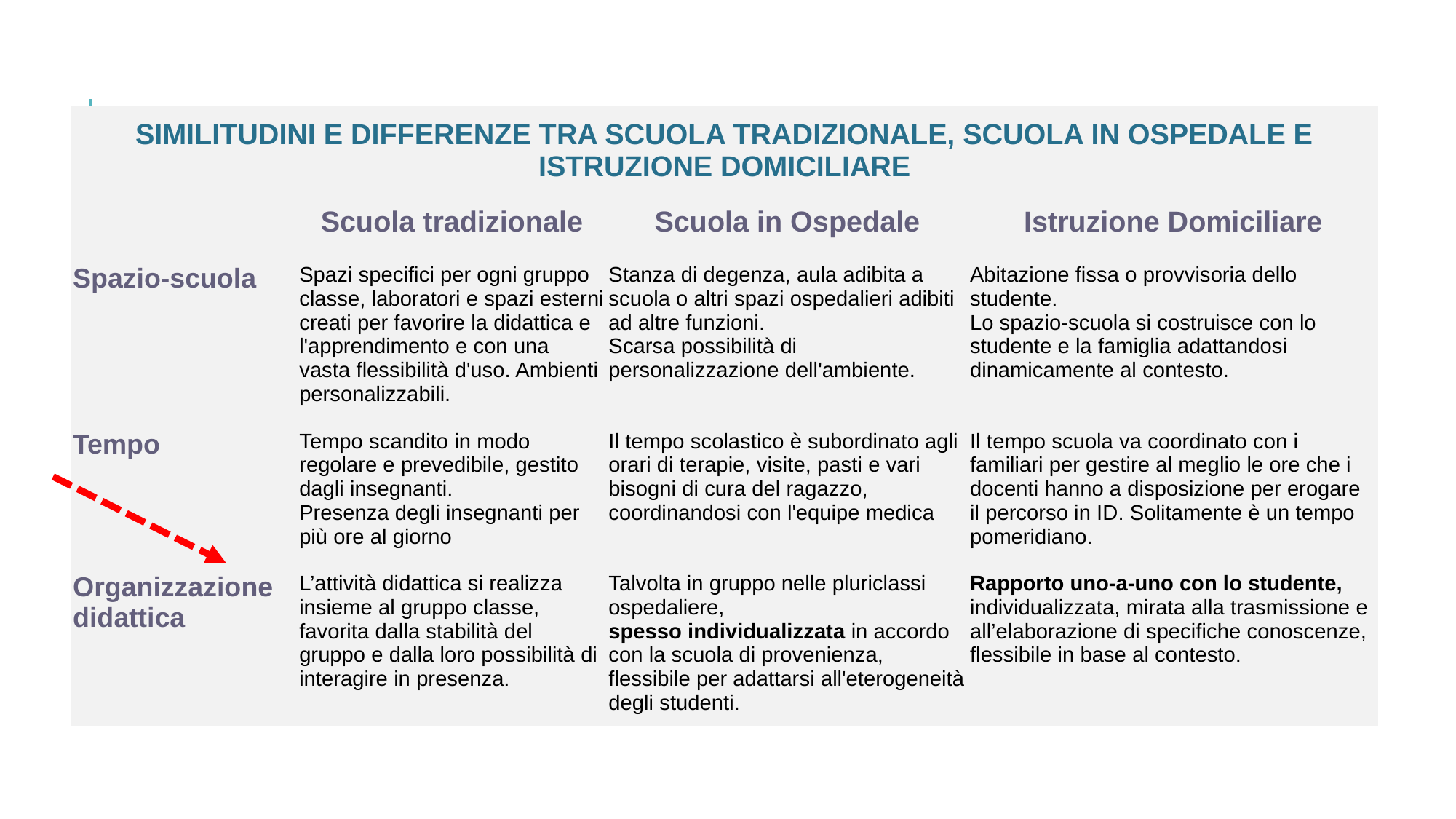

| SIMILITUDINI E DIFFERENZE TRA SCUOLA TRADIZIONALE, SCUOLA IN OSPEDALE E ISTRUZIONE DOMICILIARE |  |  |  |
| --- | --- | --- | --- |
|  | Scuola tradizionale | Scuola in Ospedale | Istruzione Domiciliare |
| Spazio-scuola | Spazi specifici per ogni gruppo classe, laboratori e spazi esterni creati per favorire la didattica e l'apprendimento e con una vasta flessibilità d'uso. Ambienti personalizzabili. | Stanza di degenza, aula adibita a scuola o altri spazi ospedalieri adibiti ad altre funzioni. Scarsa possibilità di personalizzazione dell'ambiente. | Abitazione fissa o provvisoria dello studente. Lo spazio-scuola si costruisce con lo studente e la famiglia adattandosi dinamicamente al contesto. |
| Tempo | Tempo scandito in modo regolare e prevedibile, gestito dagli insegnanti. Presenza degli insegnanti per più ore al giorno | Il tempo scolastico è subordinato agli orari di terapie, visite, pasti e vari bisogni di cura del ragazzo, coordinandosi con l'equipe medica | Il tempo scuola va coordinato con i familiari per gestire al meglio le ore che i docenti hanno a disposizione per erogare il percorso in ID. Solitamente è un tempo pomeridiano. |
| Organizzazione didattica | L’attività didattica si realizza insieme al gruppo classe, favorita dalla stabilità del gruppo e dalla loro possibilità di interagire in presenza. | Talvolta in gruppo nelle pluriclassi ospedaliere, spesso individualizzata in accordo con la scuola di provenienza, flessibile per adattarsi all'eterogeneità degli studenti. | Rapporto uno-a-uno con lo studente, individualizzata, mirata alla trasmissione e all’elaborazione di specifiche conoscenze, flessibile in base al contesto. |